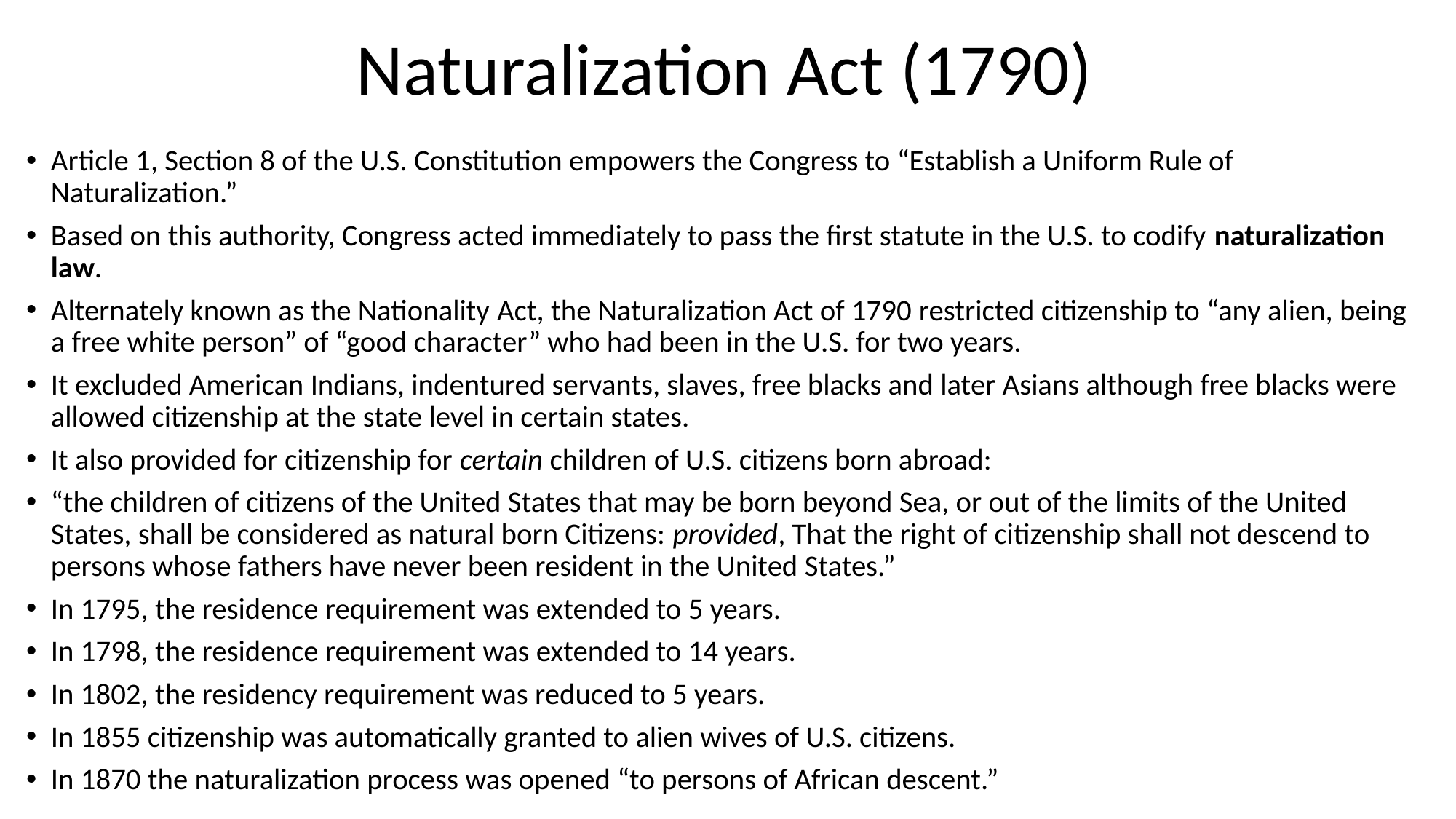

# Naturalization Act (1790)
Article 1, Section 8 of the U.S. Constitution empowers the Congress to “Establish a Uniform Rule of Naturalization.”
Based on this authority, Congress acted immediately to pass the first statute in the U.S. to codify naturalization law.
Alternately known as the Nationality Act, the Naturalization Act of 1790 restricted citizenship to “any alien, being a free white person” of “good character” who had been in the U.S. for two years.
It excluded American Indians, indentured servants, slaves, free blacks and later Asians although free blacks were allowed citizenship at the state level in certain states.
It also provided for citizenship for certain children of U.S. citizens born abroad:
“the children of citizens of the United States that may be born beyond Sea, or out of the limits of the United States, shall be considered as natural born Citizens: provided, That the right of citizenship shall not descend to persons whose fathers have never been resident in the United States.”
In 1795, the residence requirement was extended to 5 years.
In 1798, the residence requirement was extended to 14 years.
In 1802, the residency requirement was reduced to 5 years.
In 1855 citizenship was automatically granted to alien wives of U.S. citizens.
In 1870 the naturalization process was opened “to persons of African descent.”